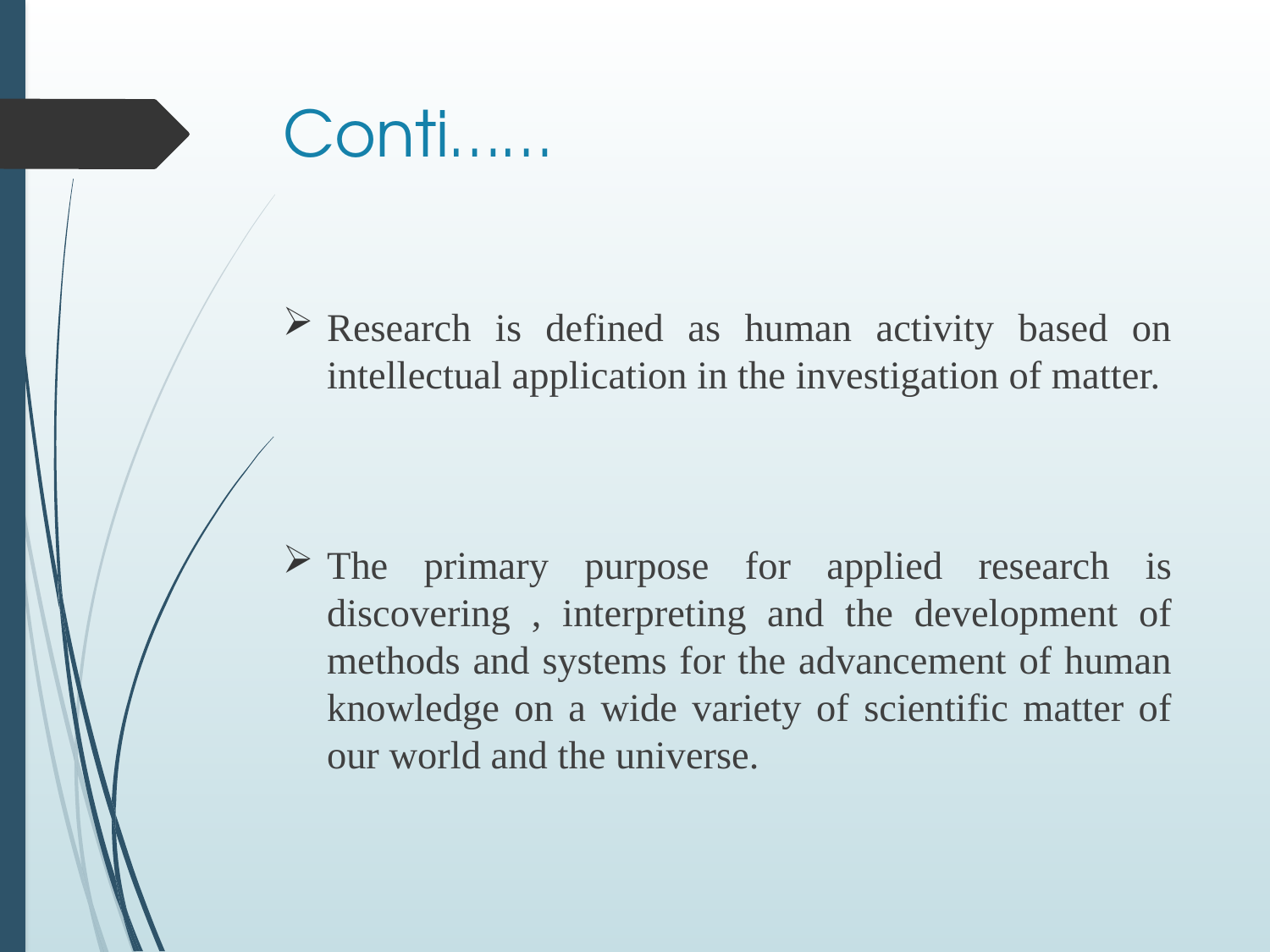

# Conti……
Research is defined as human activity based on intellectual application in the investigation of matter.

The primary purpose for applied research is discovering , interpreting and the development of methods and systems for the advancement of human knowledge on a wide variety of scientific matter of our world and the universe.